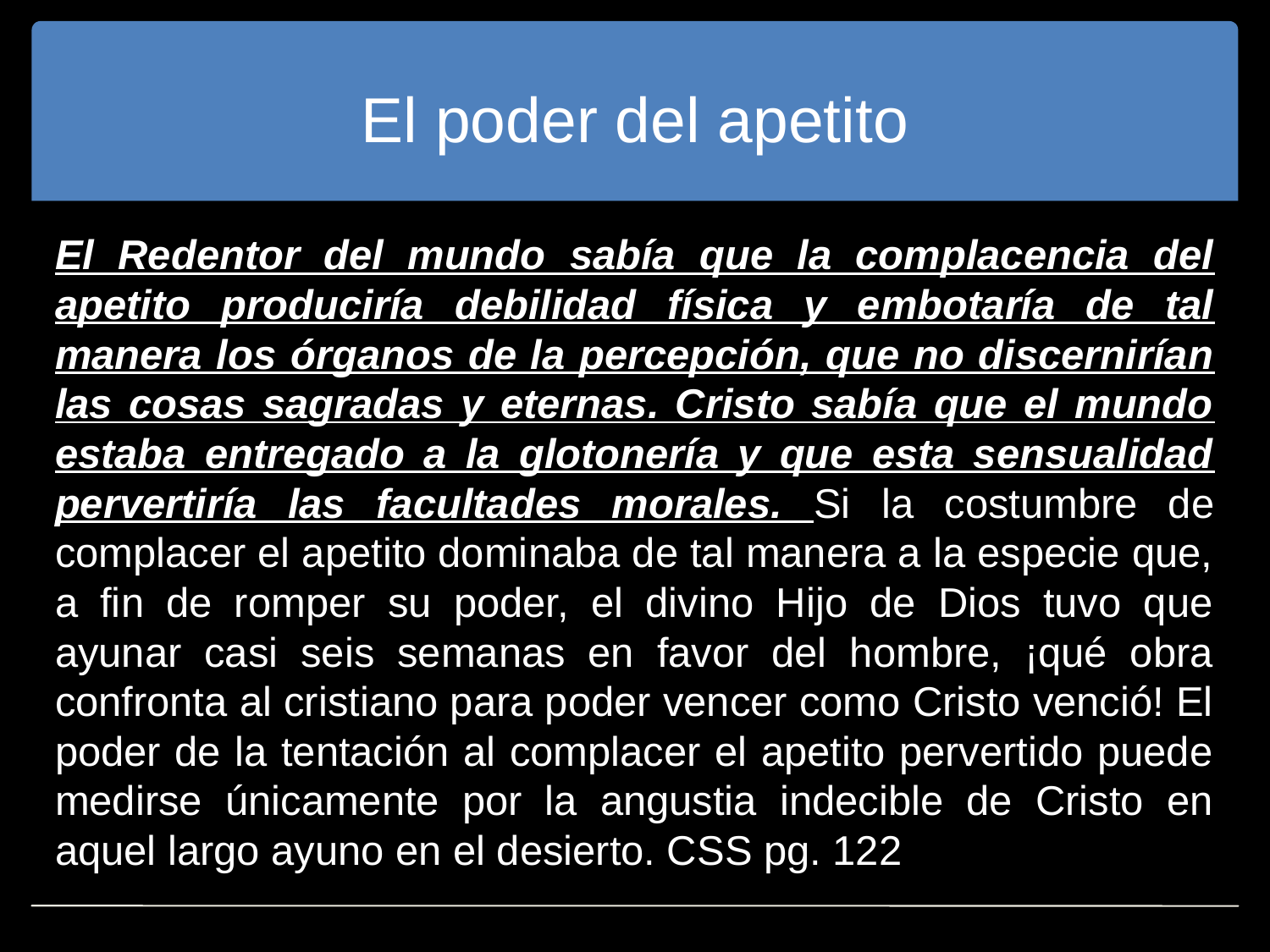

# El poder del apetito
El Redentor del mundo sabía que la complacencia del apetito produciría debilidad física y embotaría de tal manera los órganos de la percepción, que no discernirían las cosas sagradas y eternas. Cristo sabía que el mundo estaba entregado a la glotonería y que esta sensualidad pervertiría las facultades morales. Si la costumbre de complacer el apetito dominaba de tal manera a la especie que, a fin de romper su poder, el divino Hijo de Dios tuvo que ayunar casi seis semanas en favor del hombre, ¡qué obra confronta al cristiano para poder vencer como Cristo venció! El poder de la tentación al complacer el apetito pervertido puede medirse únicamente por la angustia indecible de Cristo en aquel largo ayuno en el desierto. CSS pg. 122